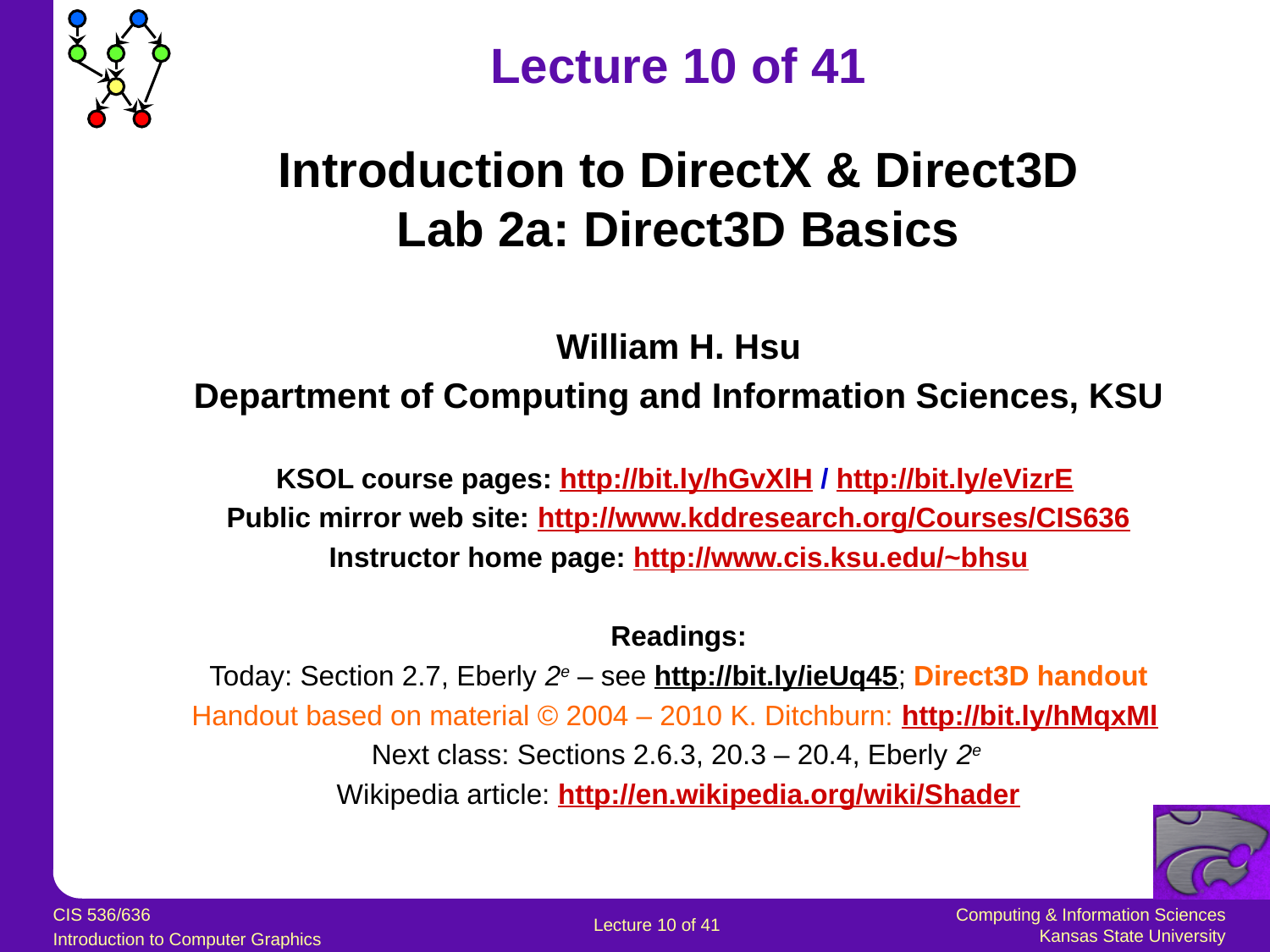

Lecture 10 of 41
Introduction to DirectX & Direct3D
Lab 2a: Direct3D Basics
William H. Hsu
Department of Computing and Information Sciences, KSU

KSOL course pages: http://bit.ly/hGvXlH / http://bit.ly/eVizrE
Public mirror web site: http://www.kddresearch.org/Courses/CIS636
Instructor home page: http://www.cis.ksu.edu/~bhsu

Readings:
Today: Section 2.7, Eberly 2e – see http://bit.ly/ieUq45; Direct3D handout
Handout based on material © 2004 – 2010 K. Ditchburn: http://bit.ly/hMqxMl
Next class: Sections 2.6.3, 20.3 – 20.4, Eberly 2e
Wikipedia article: http://en.wikipedia.org/wiki/Shader